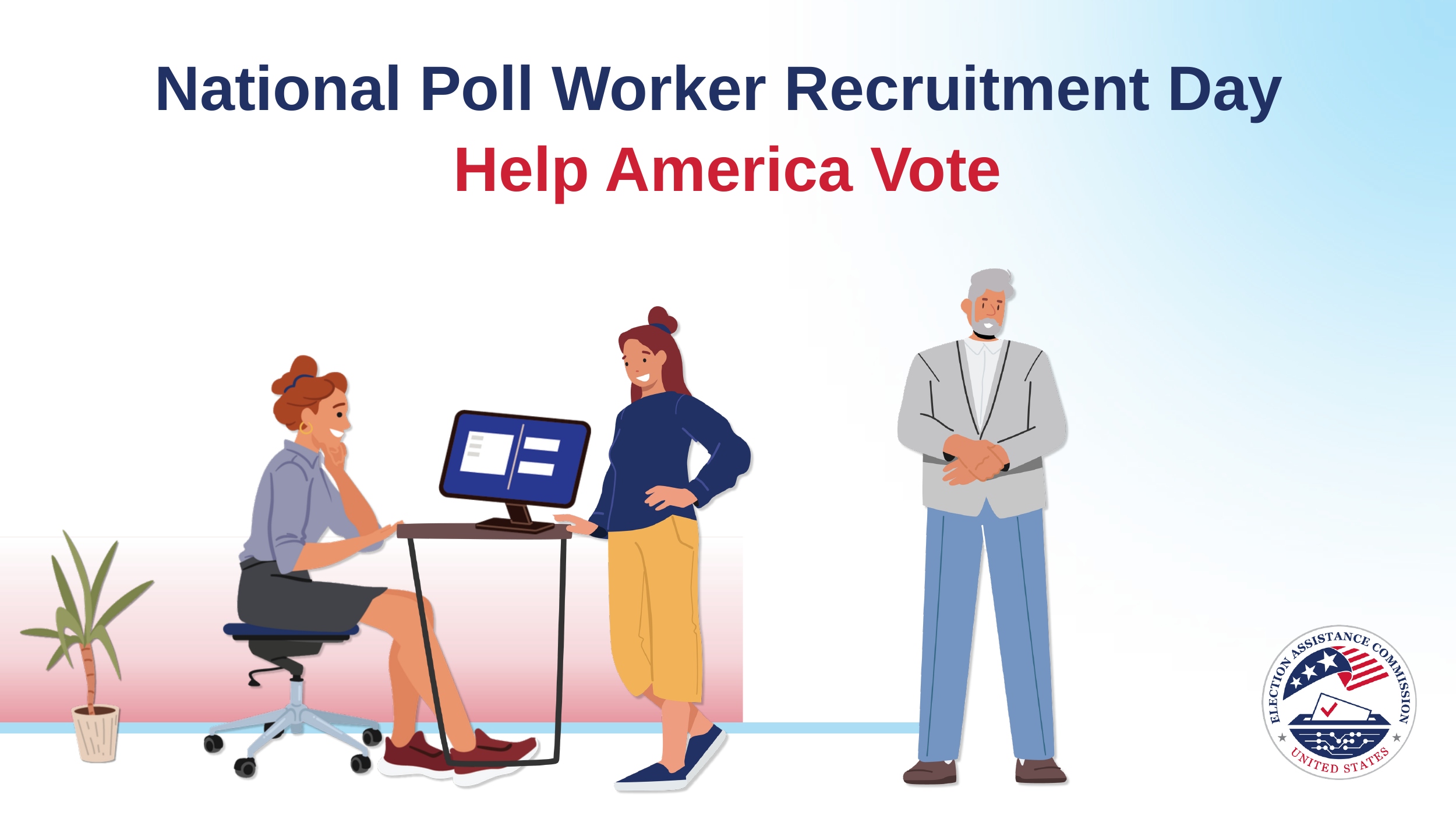

National Poll Worker Recruitment Day
Help America Vote